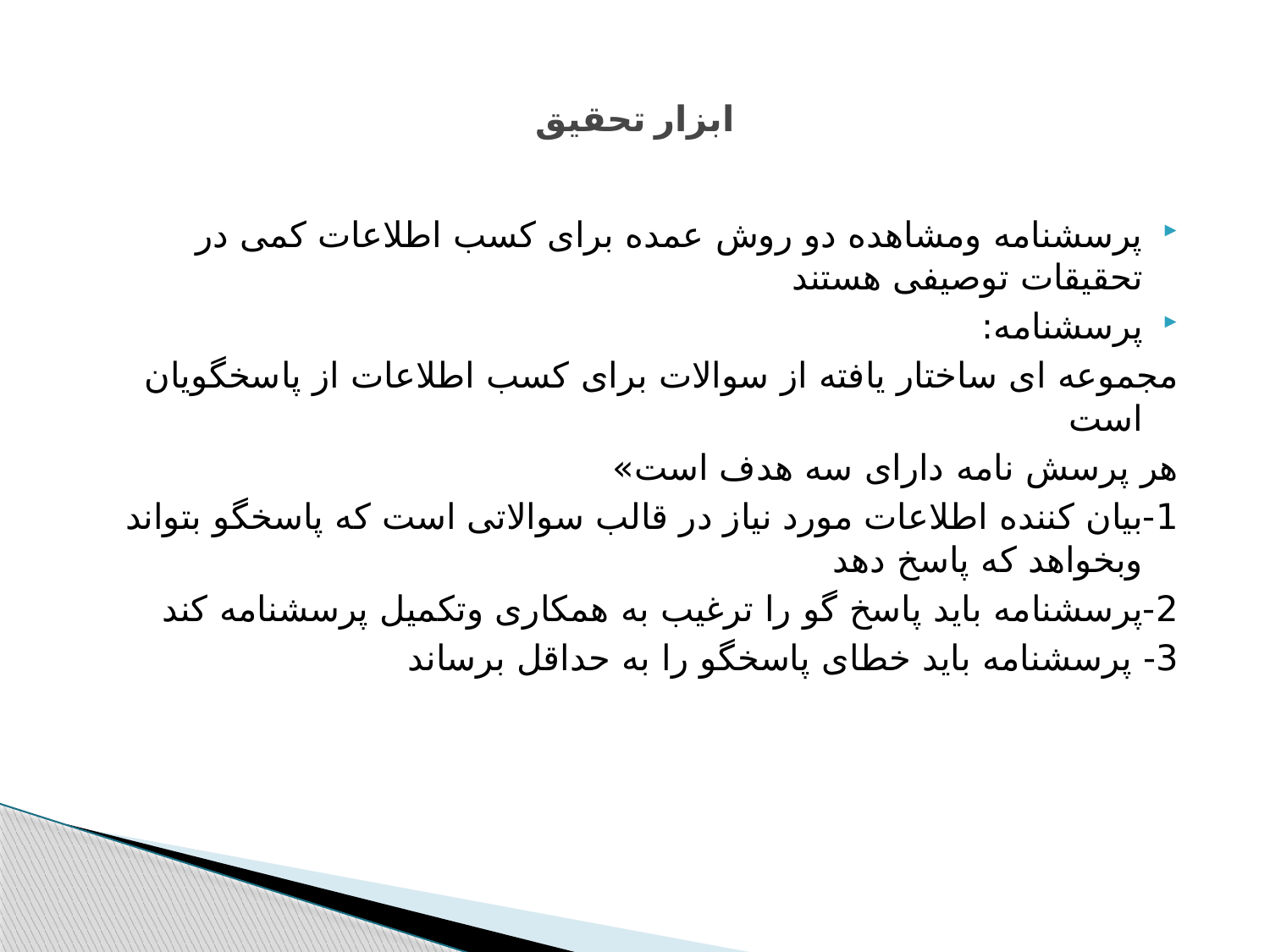

# ابزار تحقیق
پرسشنامه ومشاهده دو روش عمده برای کسب اطلاعات کمی در تحقیقات توصیفی هستند
پرسشنامه:
مجموعه ای ساختار یافته از سوالات برای کسب اطلاعات از پاسخگویان است
هر پرسش نامه دارای سه هدف است»
1-بیان کننده اطلاعات مورد نیاز در قالب سوالاتی است که پاسخگو بتواند وبخواهد که پاسخ دهد
2-پرسشنامه باید پاسخ گو را ترغیب به همکاری وتکمیل پرسشنامه کند
3- پرسشنامه باید خطای پاسخگو را به حداقل برساند